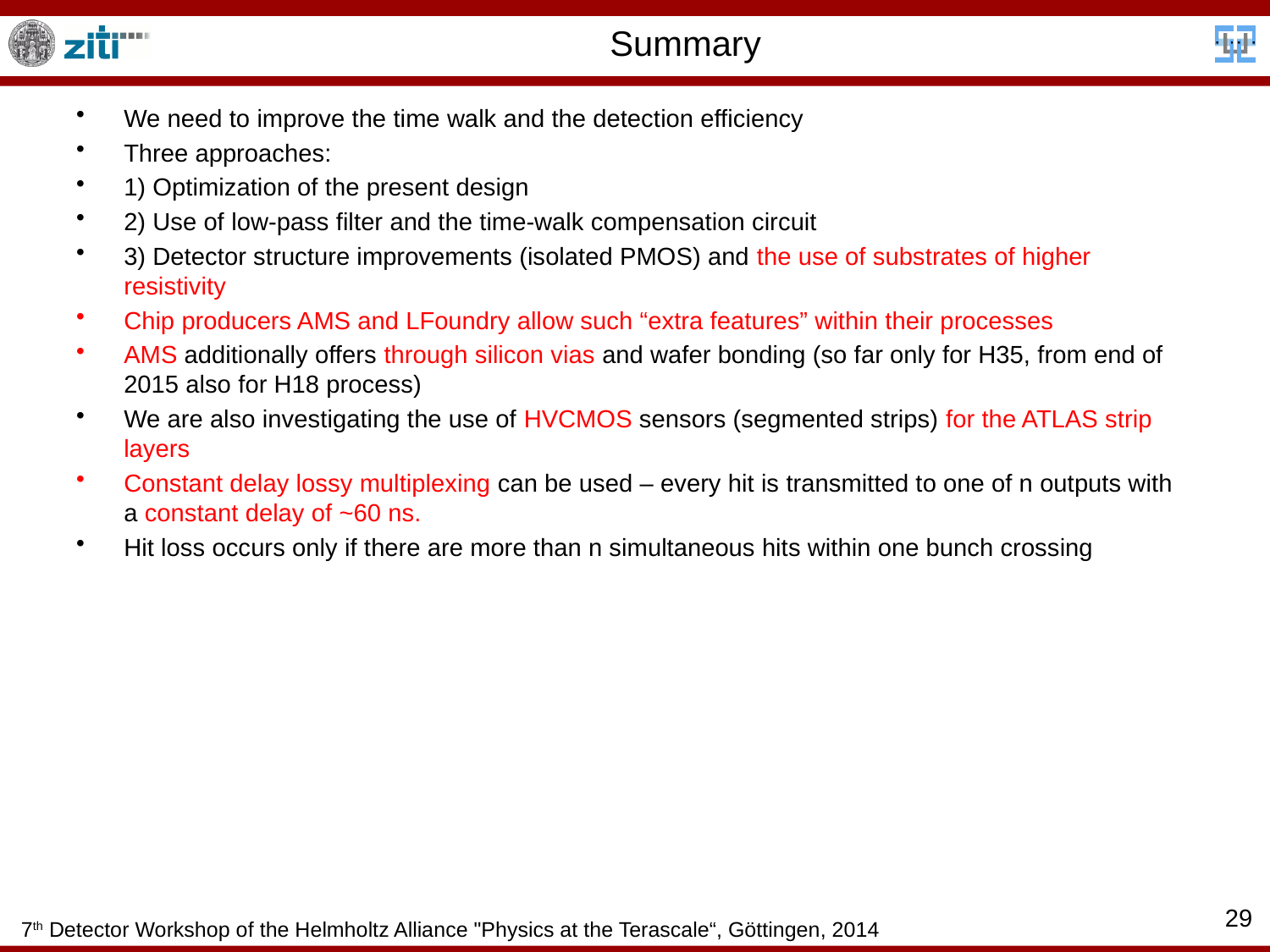

# Summary
We need to improve the time walk and the detection efficiency
Three approaches:
1) Optimization of the present design
2) Use of low-pass filter and the time-walk compensation circuit
3) Detector structure improvements (isolated PMOS) and the use of substrates of higher resistivity
Chip producers AMS and LFoundry allow such “extra features” within their processes
AMS additionally offers through silicon vias and wafer bonding (so far only for H35, from end of 2015 also for H18 process)
We are also investigating the use of HVCMOS sensors (segmented strips) for the ATLAS strip layers
Constant delay lossy multiplexing can be used – every hit is transmitted to one of n outputs with a constant delay of ~60 ns.
Hit loss occurs only if there are more than n simultaneous hits within one bunch crossing
29